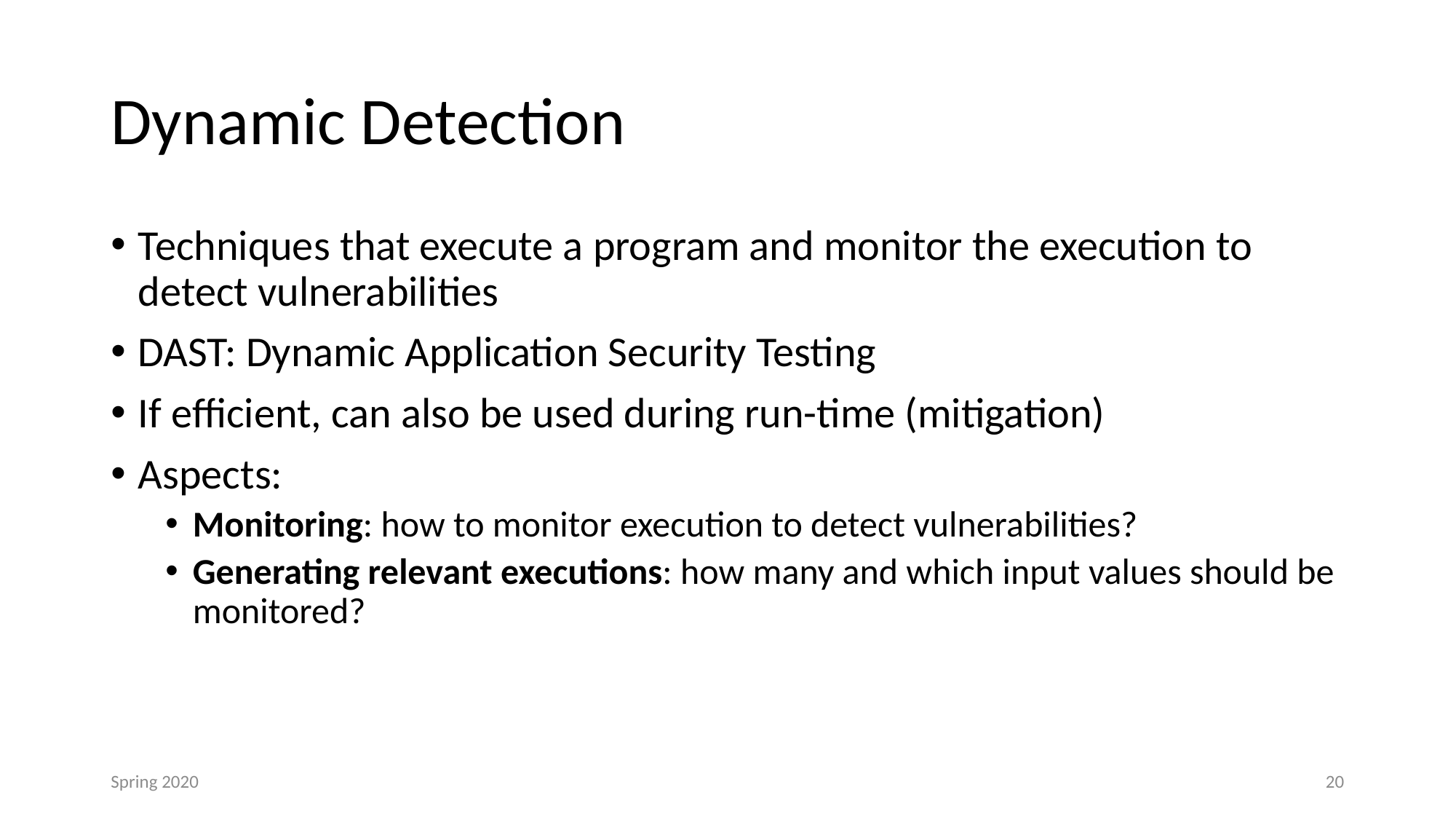

# Dynamic Detection
Techniques that execute a program and monitor the execution to detect vulnerabilities
DAST: Dynamic Application Security Testing
If efficient, can also be used during run-time (mitigation)
Aspects:
Monitoring: how to monitor execution to detect vulnerabilities?
Generating relevant executions: how many and which input values should be monitored?
Spring 2020

20